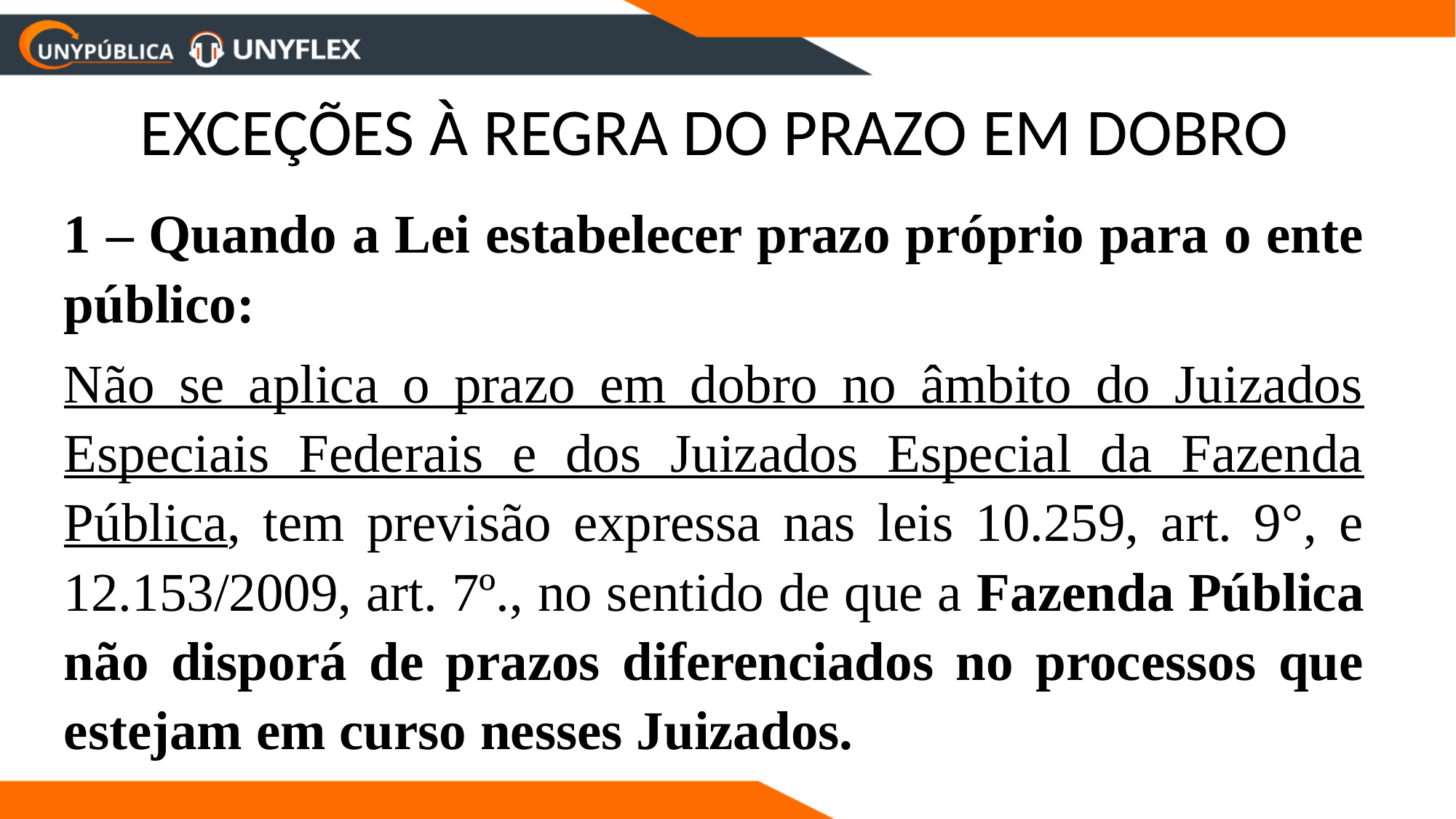

EXCEÇÕES À REGRA DO PRAZO EM DOBRO
1 – Quando a Lei estabelecer prazo próprio para o ente público:
Não se aplica o prazo em dobro no âmbito do Juizados Especiais Federais e dos Juizados Especial da Fazenda Pública, tem previsão expressa nas leis 10.259, art. 9°, e 12.153/2009, art. 7º., no sentido de que a Fazenda Pública não disporá de prazos diferenciados no processos que estejam em curso nesses Juizados.